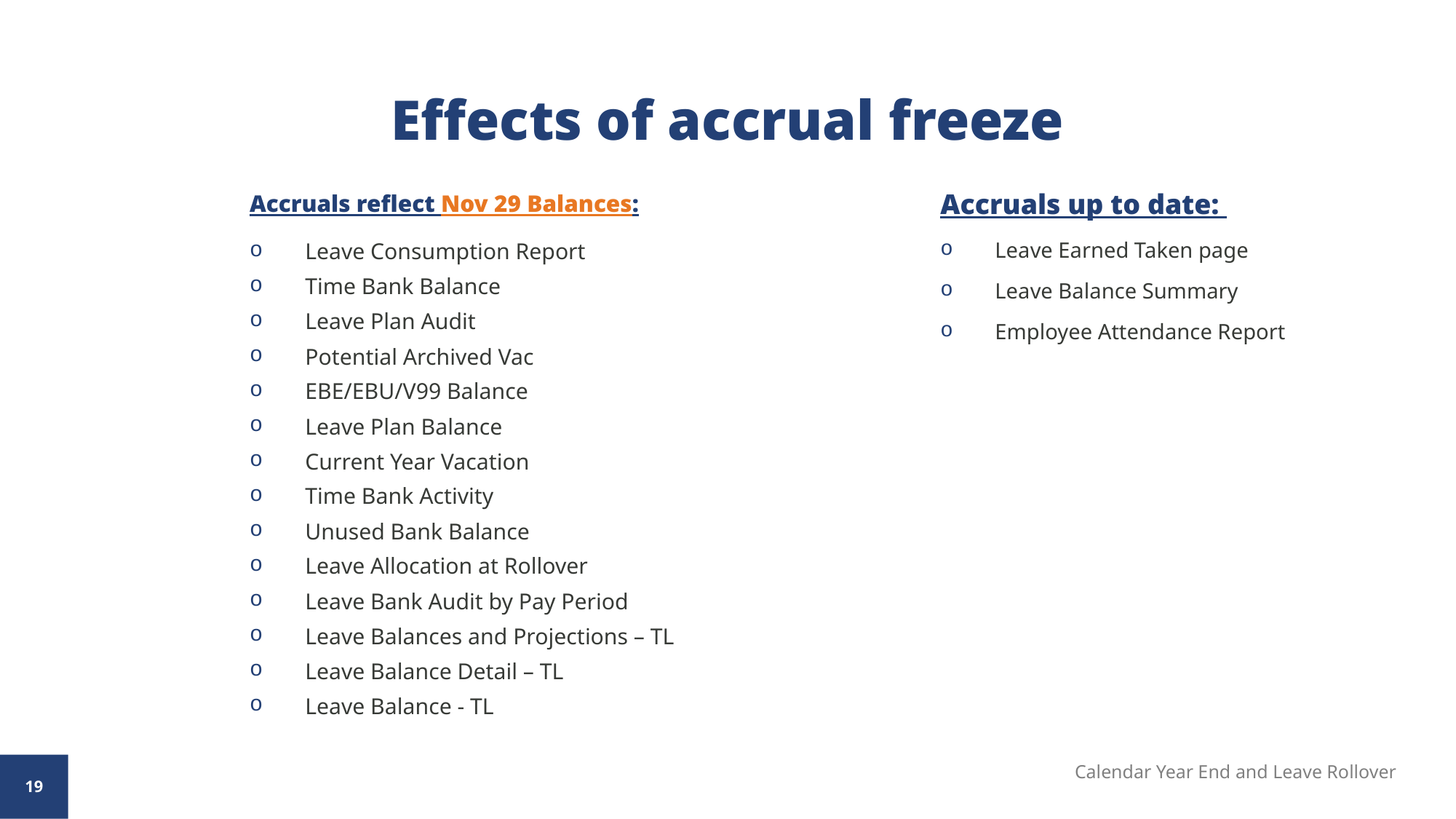

# Effects of accrual freeze
Accruals up to date:
Accruals reflect Nov 29 Balances:
Leave Earned Taken page
Leave Balance Summary
Employee Attendance Report

Leave Consumption Report
Time Bank Balance
Leave Plan Audit
Potential Archived Vac
EBE/EBU/V99 Balance
Leave Plan Balance
Current Year Vacation
Time Bank Activity
Unused Bank Balance
Leave Allocation at Rollover
Leave Bank Audit by Pay Period
Leave Balances and Projections – TL
Leave Balance Detail – TL
Leave Balance - TL